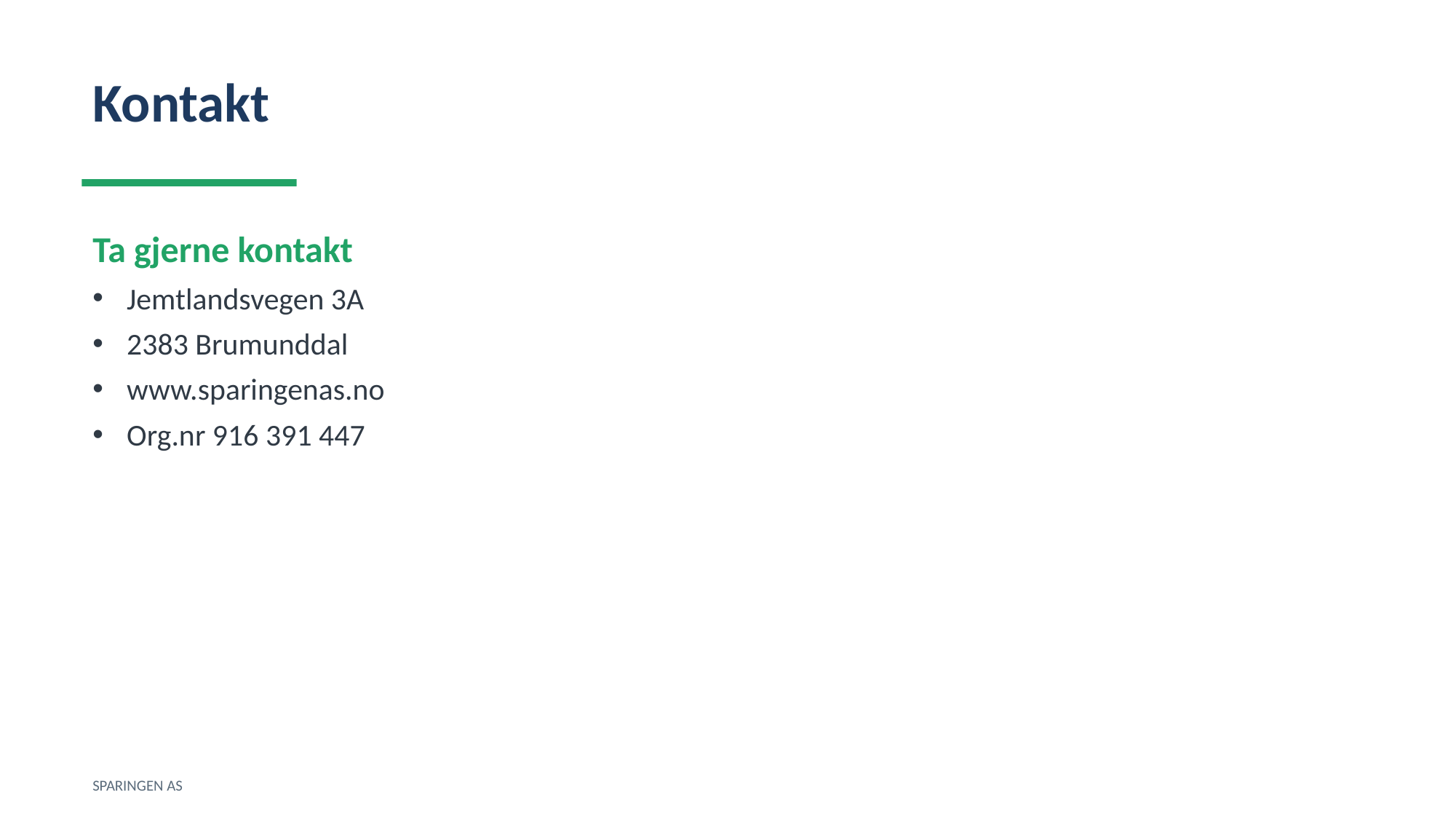

Kontakt

Ta gjerne kontakt
Jemtlandsvegen 3A
2383 Brumunddal
www.sparingenas.no
Org.nr 916 391 447
SPARINGEN AS